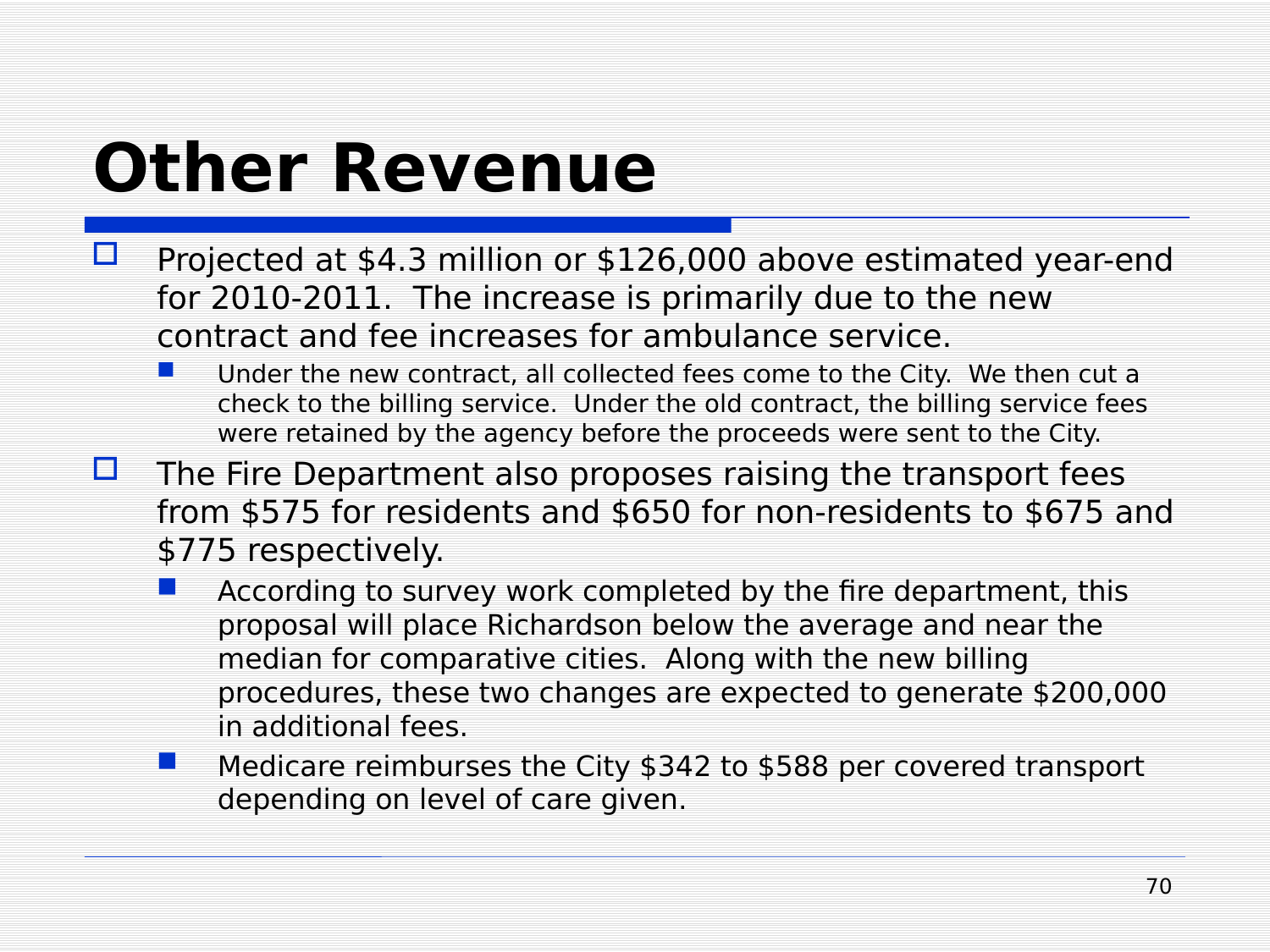

# Other Revenue
Projected at $4.3 million or $126,000 above estimated year-end for 2010-2011.  The increase is primarily due to the new contract and fee increases for ambulance service.
Under the new contract, all collected fees come to the City.  We then cut a check to the billing service.  Under the old contract, the billing service fees were retained by the agency before the proceeds were sent to the City.
The Fire Department also proposes raising the transport fees from $575 for residents and $650 for non-residents to $675 and $775 respectively.
According to survey work completed by the fire department, this proposal will place Richardson below the average and near the median for comparative cities.  Along with the new billing procedures, these two changes are expected to generate $200,000 in additional fees.
Medicare reimburses the City $342 to $588 per covered transport depending on level of care given.

70